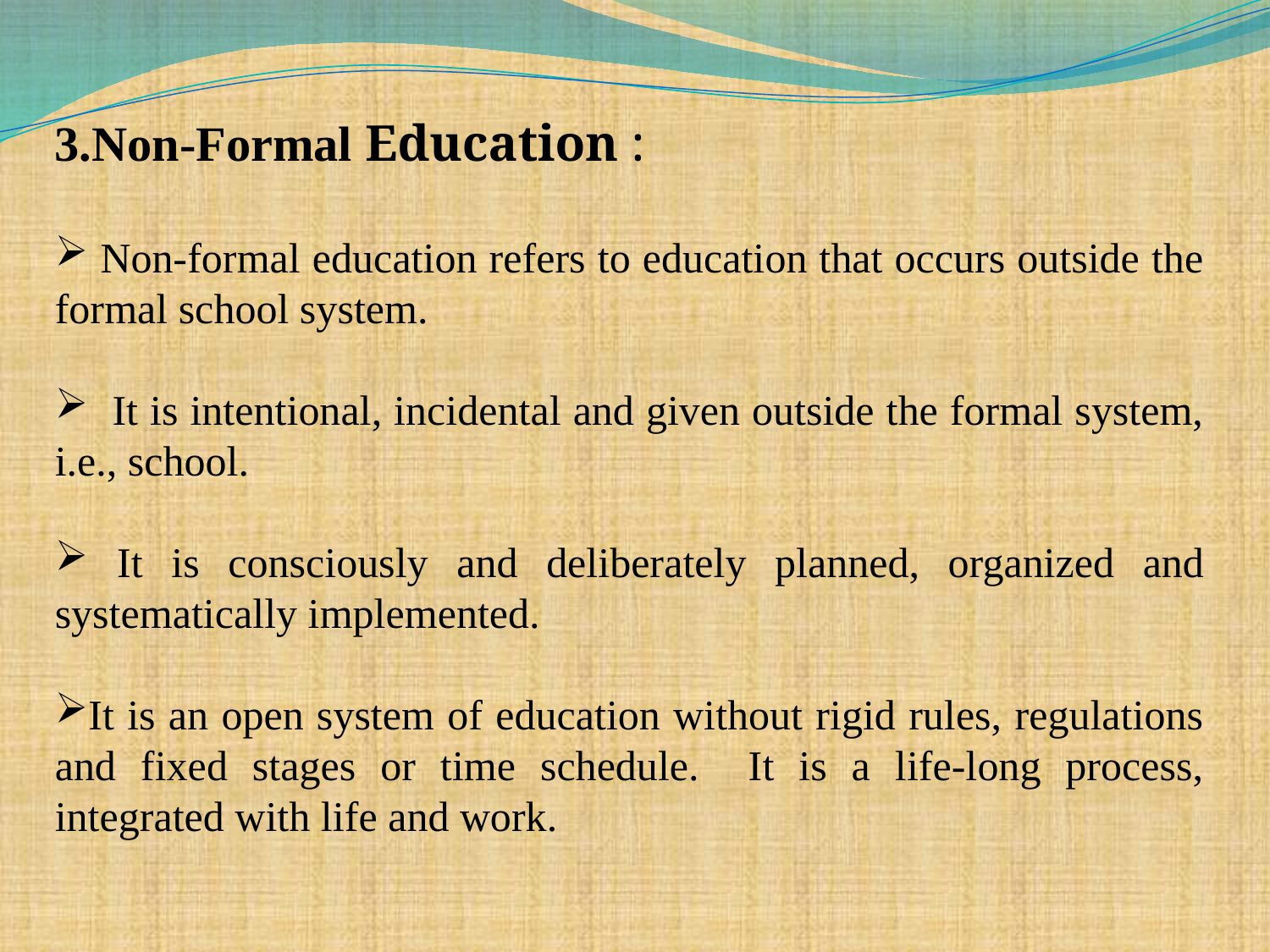

3.Non-Formal Education :

 Non-formal education refers to education that occurs outside the formal school system.

  It is intentional, incidental and given outside the formal system, i.e., school.

 It is consciously and deliberately planned, organized and systematically implemented.

It is an open system of education without rigid rules, regulations and fixed stages or time schedule.  It is a life-long process, integrated with life and work.